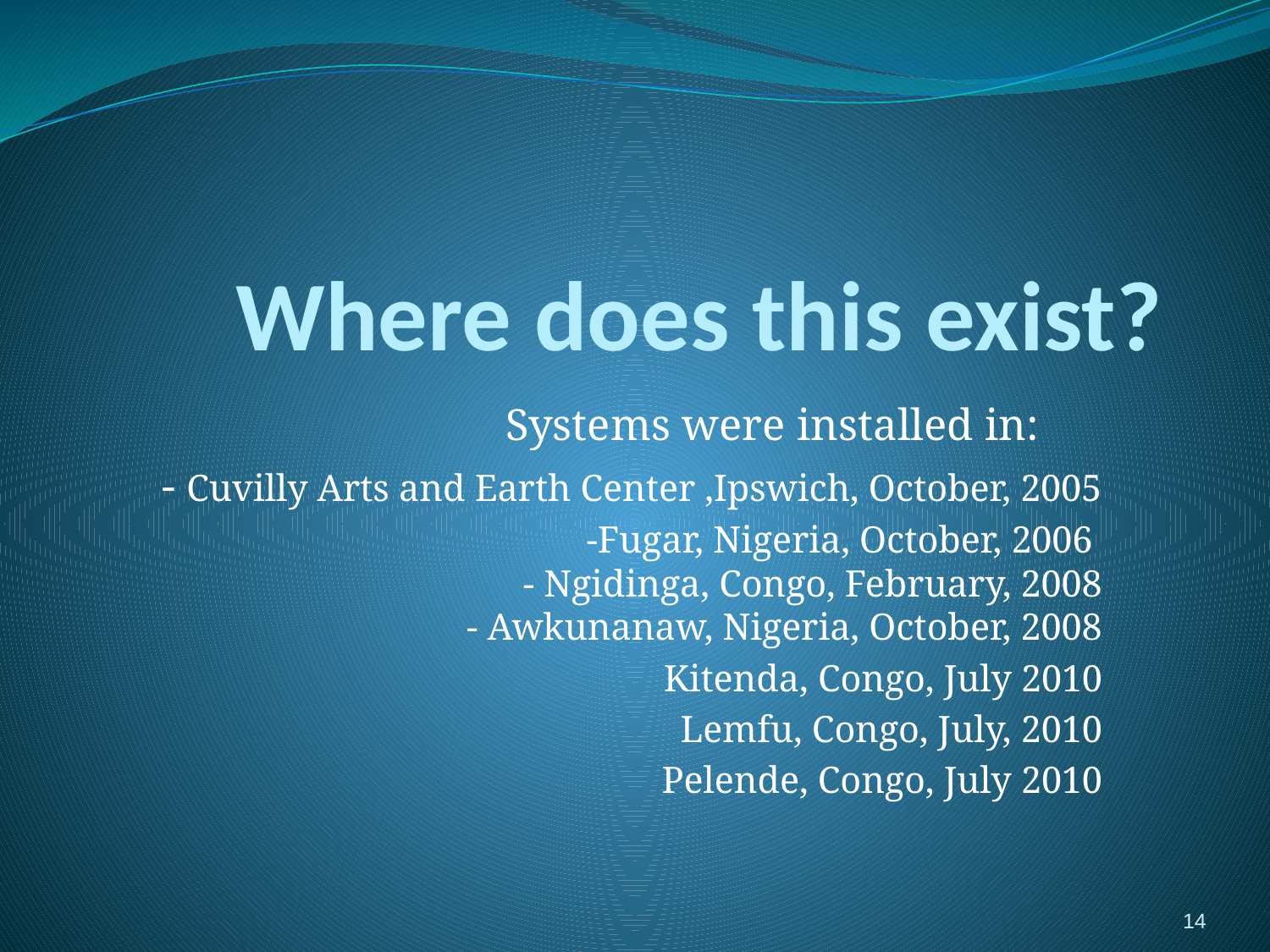

# Where does this exist?
Systems were installed in:
- Cuvilly Arts and Earth Center ,Ipswich, October, 2005
-Fugar, Nigeria, October, 2006
	- Ngidinga, Congo, February, 2008
	- Awkunanaw, Nigeria, October, 2008
Kitenda, Congo, July 2010
Lemfu, Congo, July, 2010
Pelende, Congo, July 2010

14